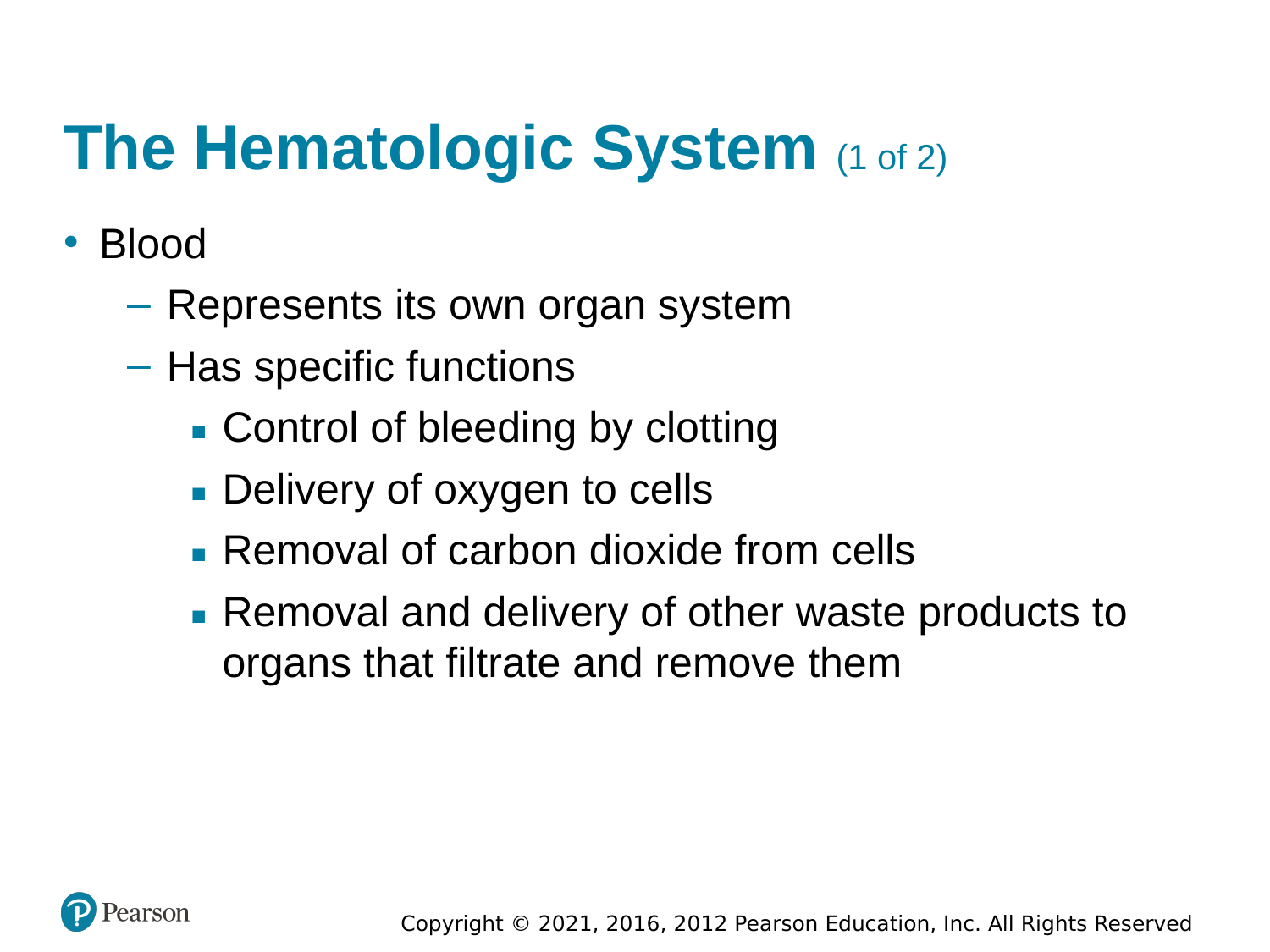

# The Hematologic System (1 of 2)
Blood
Represents its own organ system
Has specific functions
Control of bleeding by clotting
Delivery of oxygen to cells
Removal of carbon dioxide from cells
Removal and delivery of other waste products to organs that filtrate and remove them